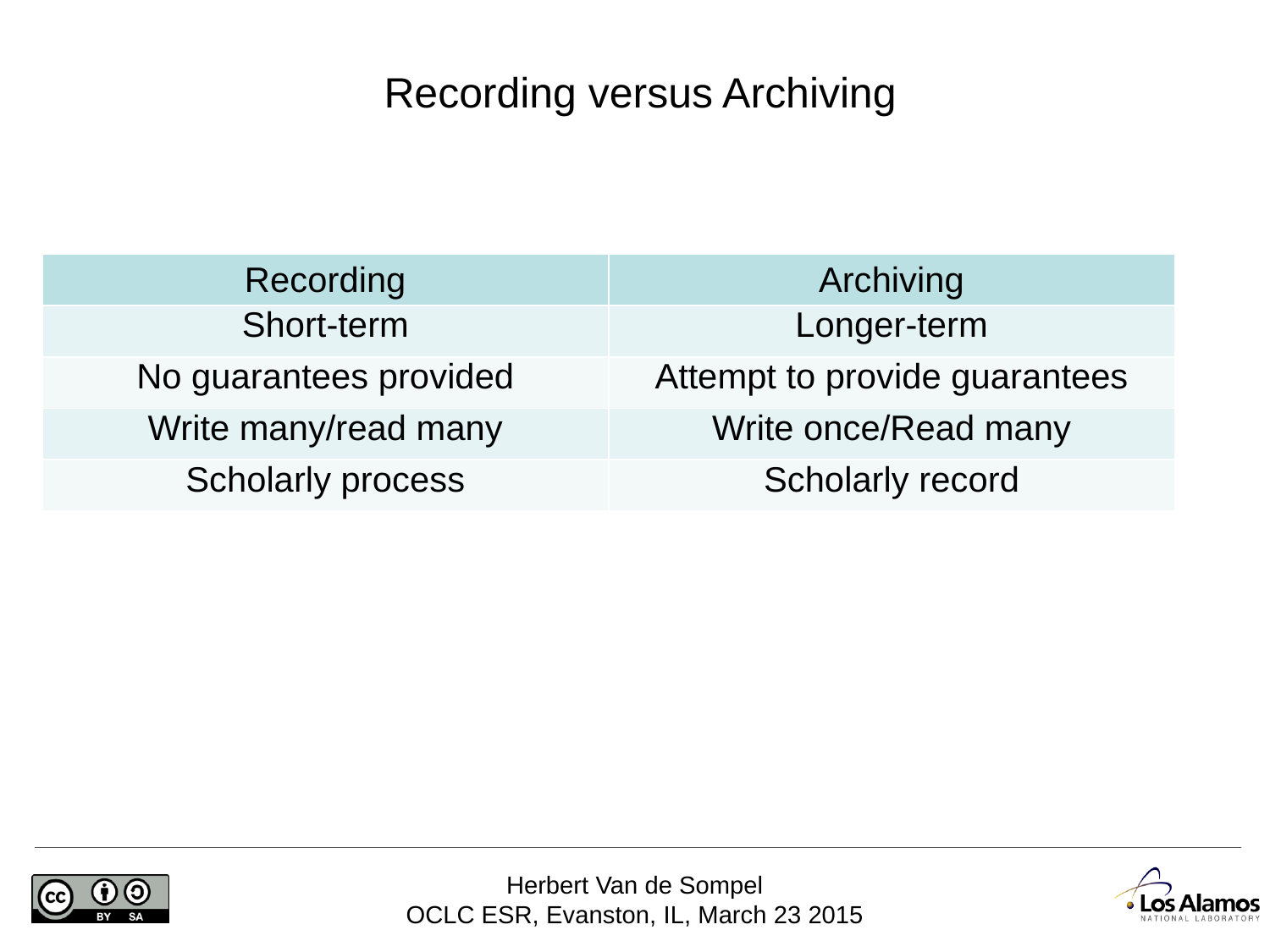

# Recording versus Archiving
| Recording | Archiving |
| --- | --- |
| Short-term | Longer-term |
| No guarantees provided | Attempt to provide guarantees |
| Write many/read many | Write once/Read many |
| Scholarly process | Scholarly record |